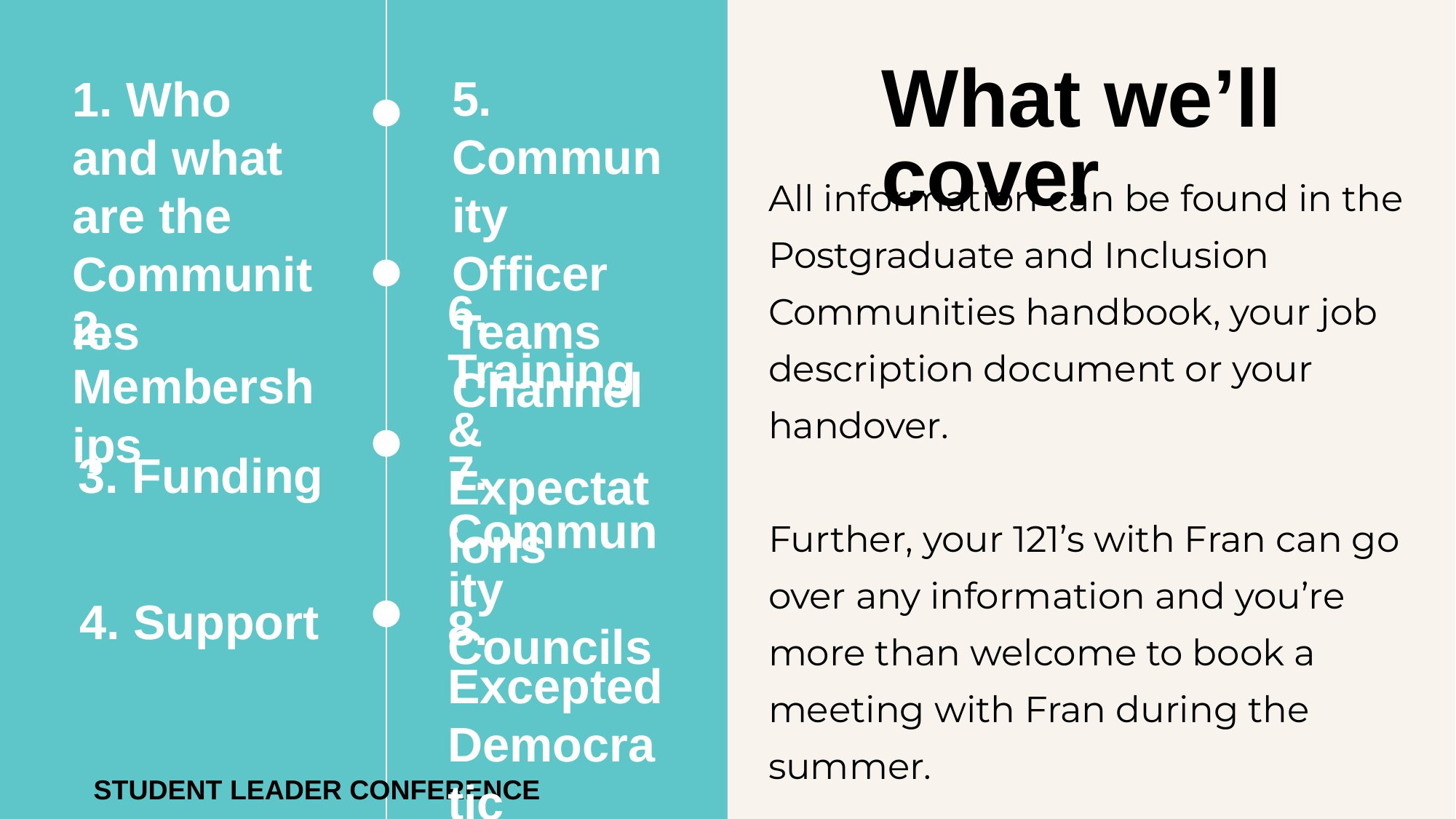

What we’ll cover
5. Community Officer Teams Channel
1. Who and what are the Communities

All information can be found in the Postgraduate and Inclusion Communities handbook, your job description document or your handover.

Further, your 121’s with Fran can go over any information and you’re more than welcome to book a meeting with Fran during the summer.

6. Training & Expectations
2. Memberships

7. Community Councils
3. Funding
4. Support
8. Excepted Democratic Engagement

STUDENT LEADER CONFERENCE